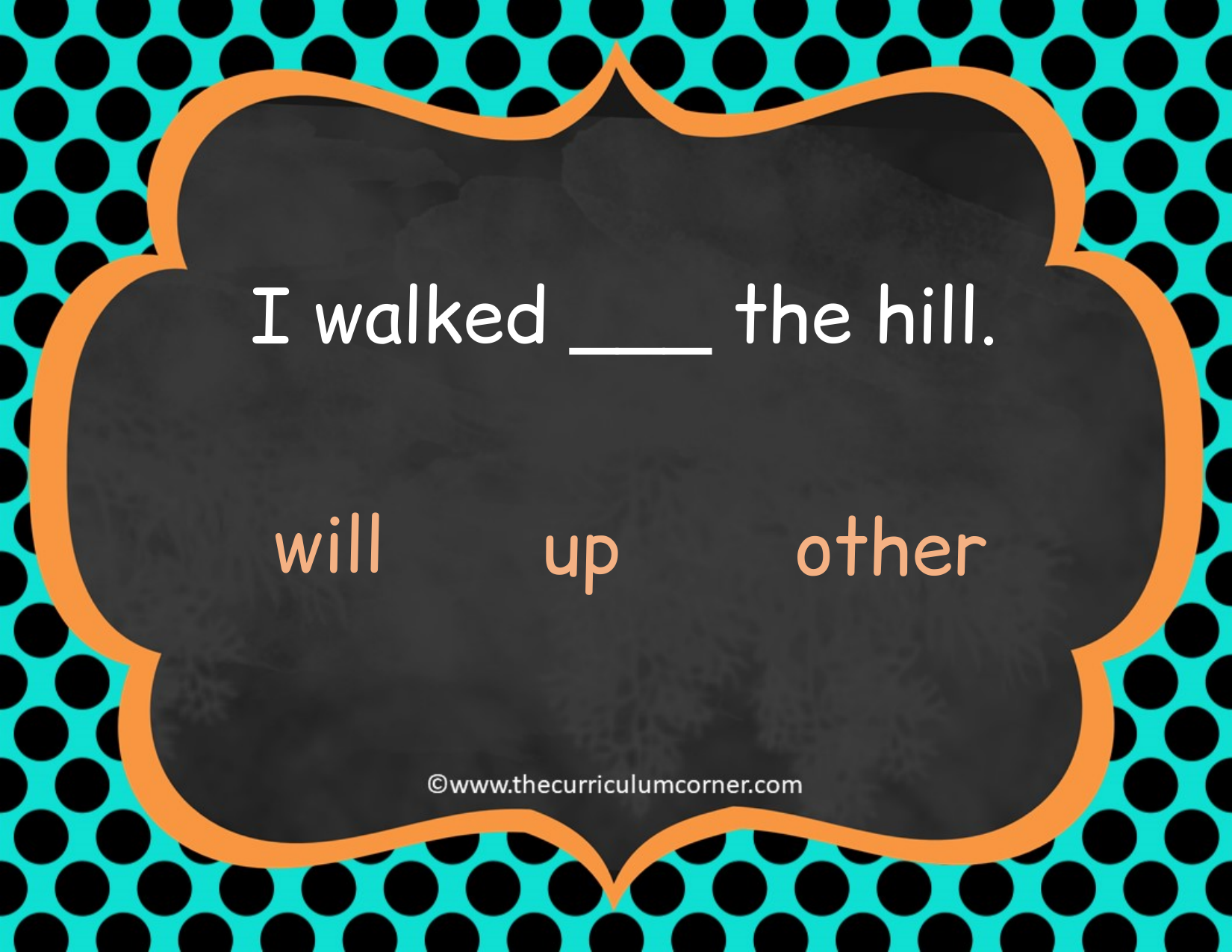

I walked ___ the hill.
will
up
other